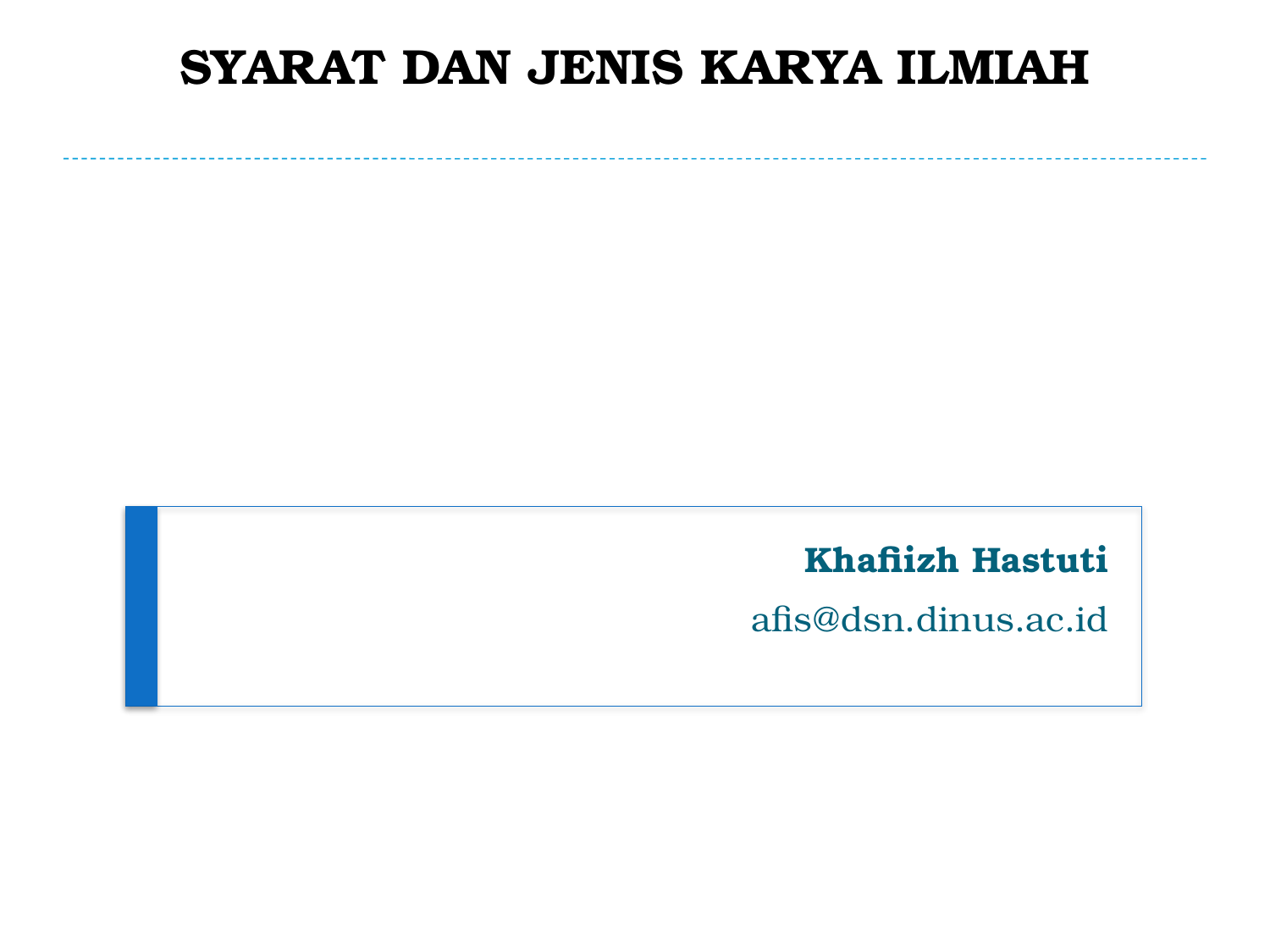

# SYARAT DAN JENIS KARYA ILMIAH
Khafiizh Hastuti
afis@dsn.dinus.ac.id